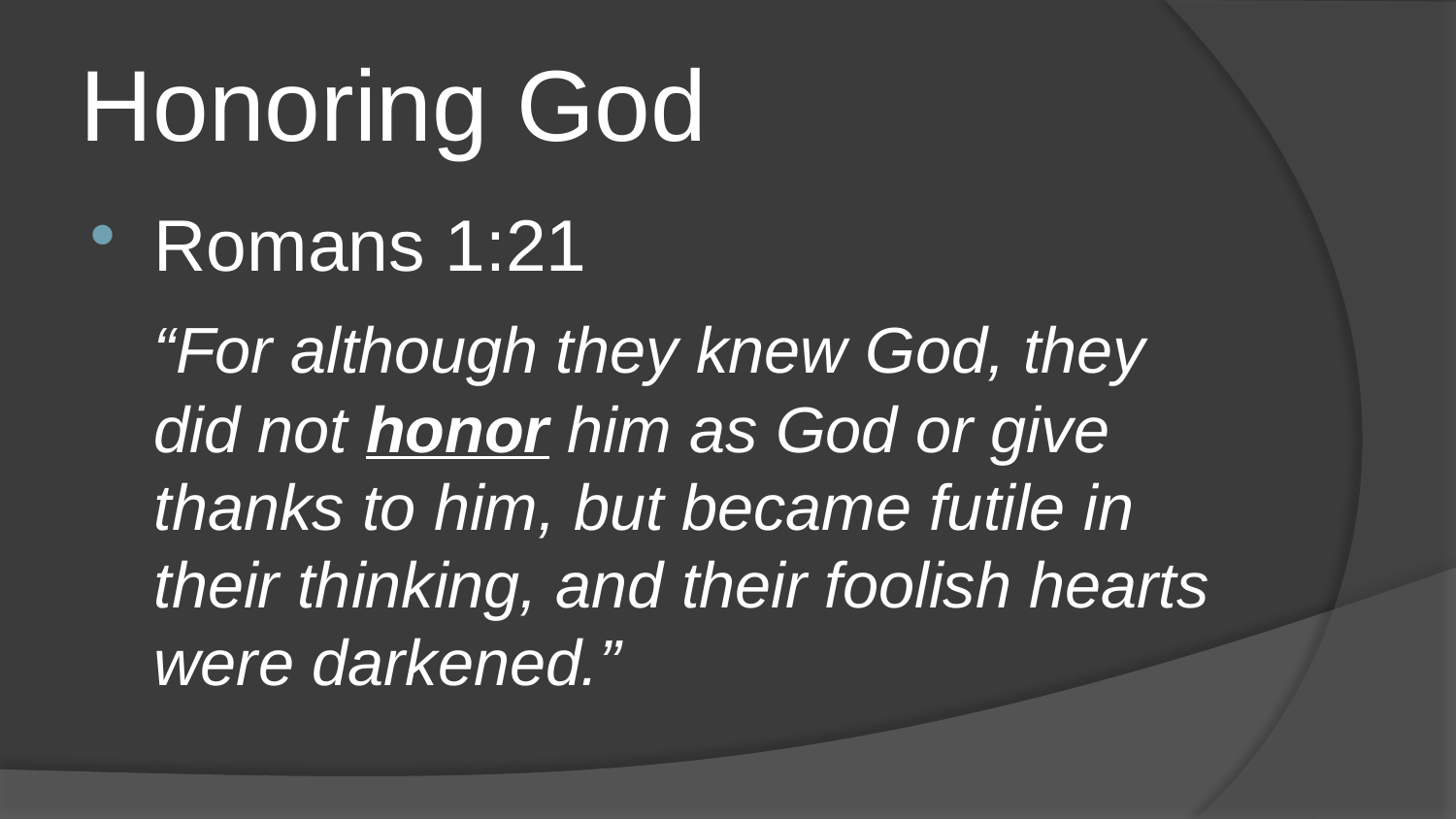

# Honoring God
Romans 1:21
	“For although they knew God, they did not honor him as God or give thanks to him, but became futile in their thinking, and their foolish hearts were darkened.”